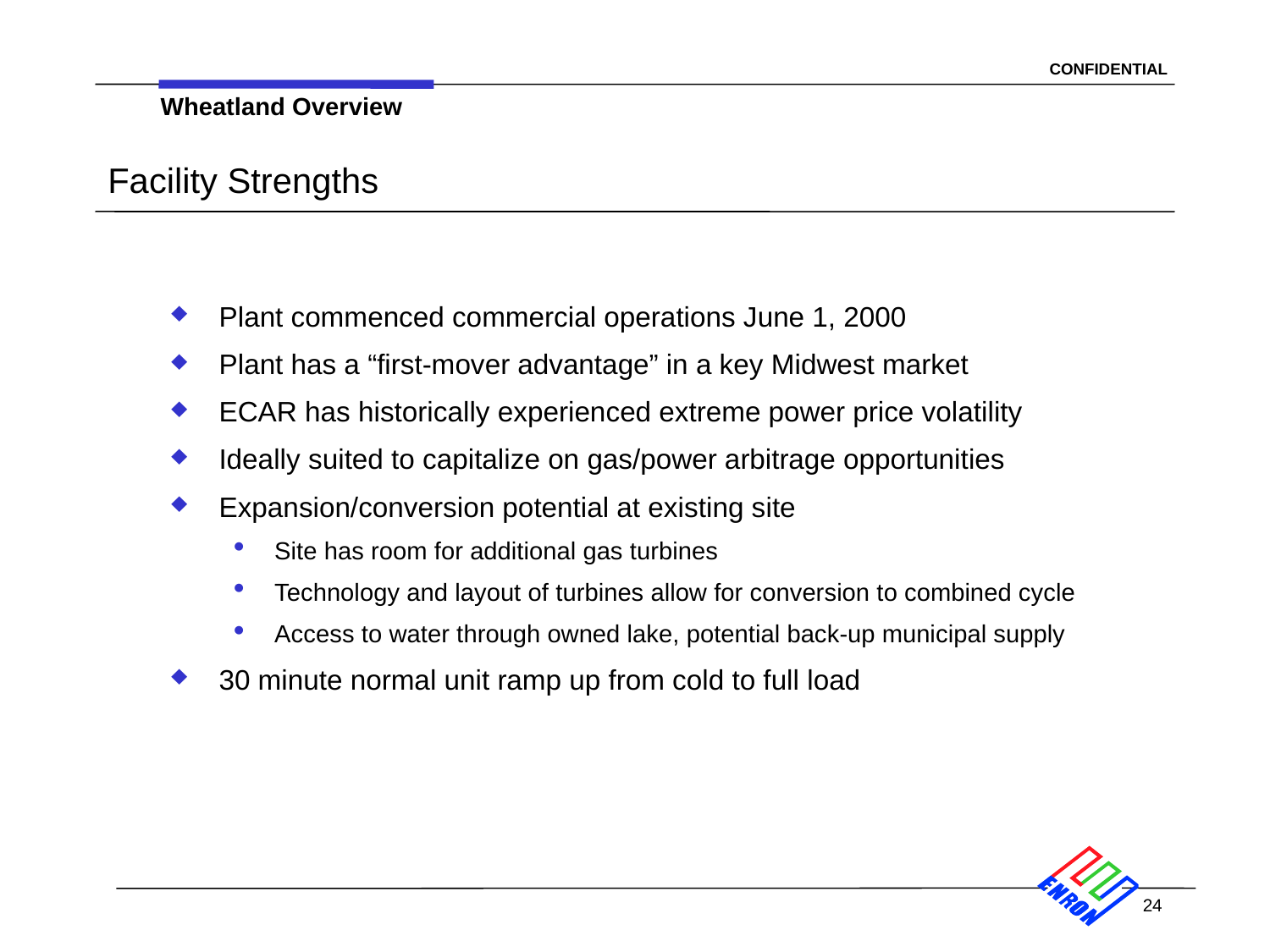

24
Wheatland Overview
# Facility Strengths

Plant commenced commercial operations June 1, 2000
Plant has a “first-mover advantage” in a key Midwest market
ECAR has historically experienced extreme power price volatility
Ideally suited to capitalize on gas/power arbitrage opportunities
Expansion/conversion potential at existing site
Site has room for additional gas turbines
Technology and layout of turbines allow for conversion to combined cycle
Access to water through owned lake, potential back-up municipal supply
30 minute normal unit ramp up from cold to full load